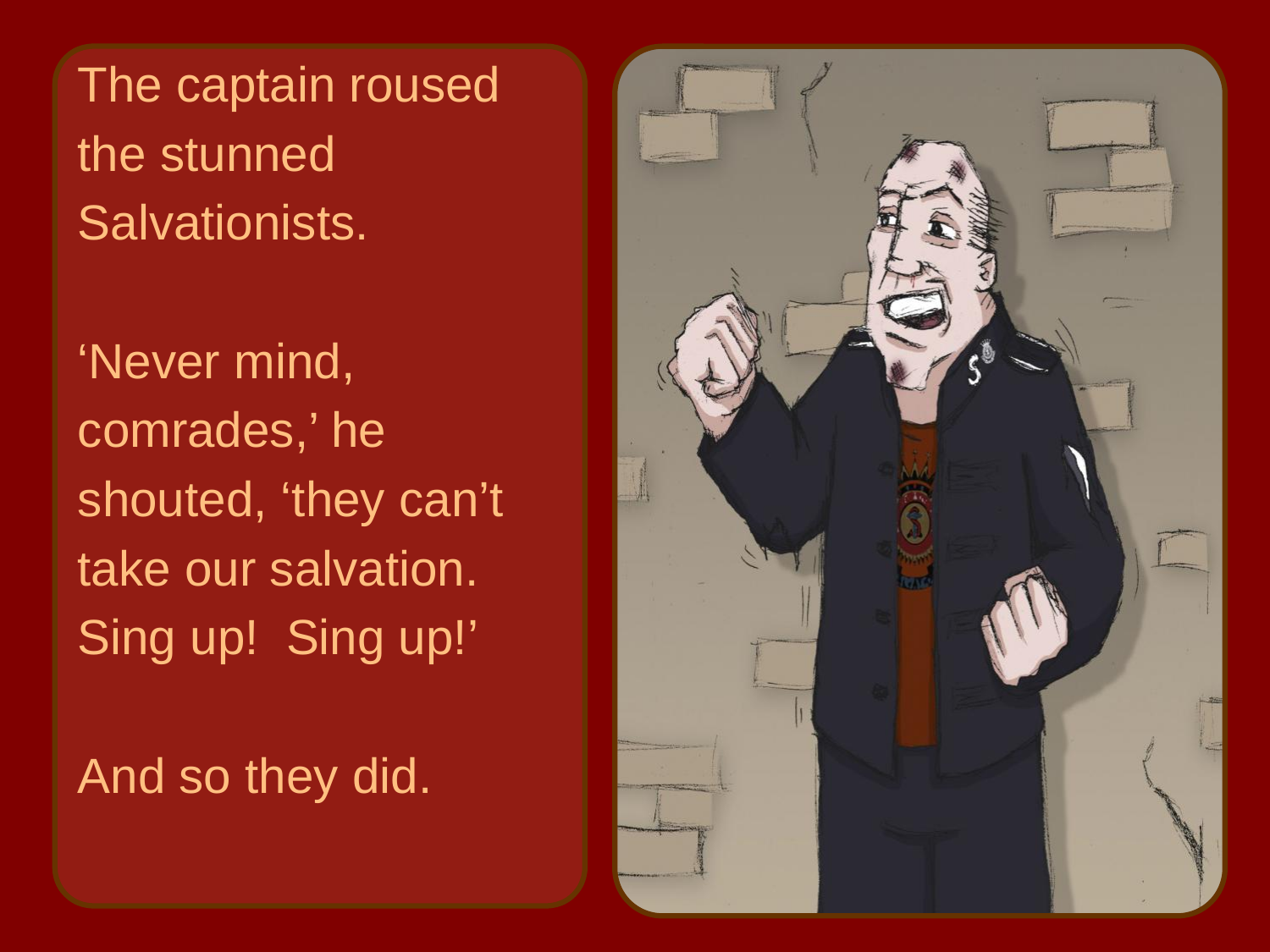

The captain roused
the stunned
Salvationists.

‘Never mind,
comrades,’ he
shouted, ‘they can’t
take our salvation.
Sing up!  Sing up!’

And so they did.